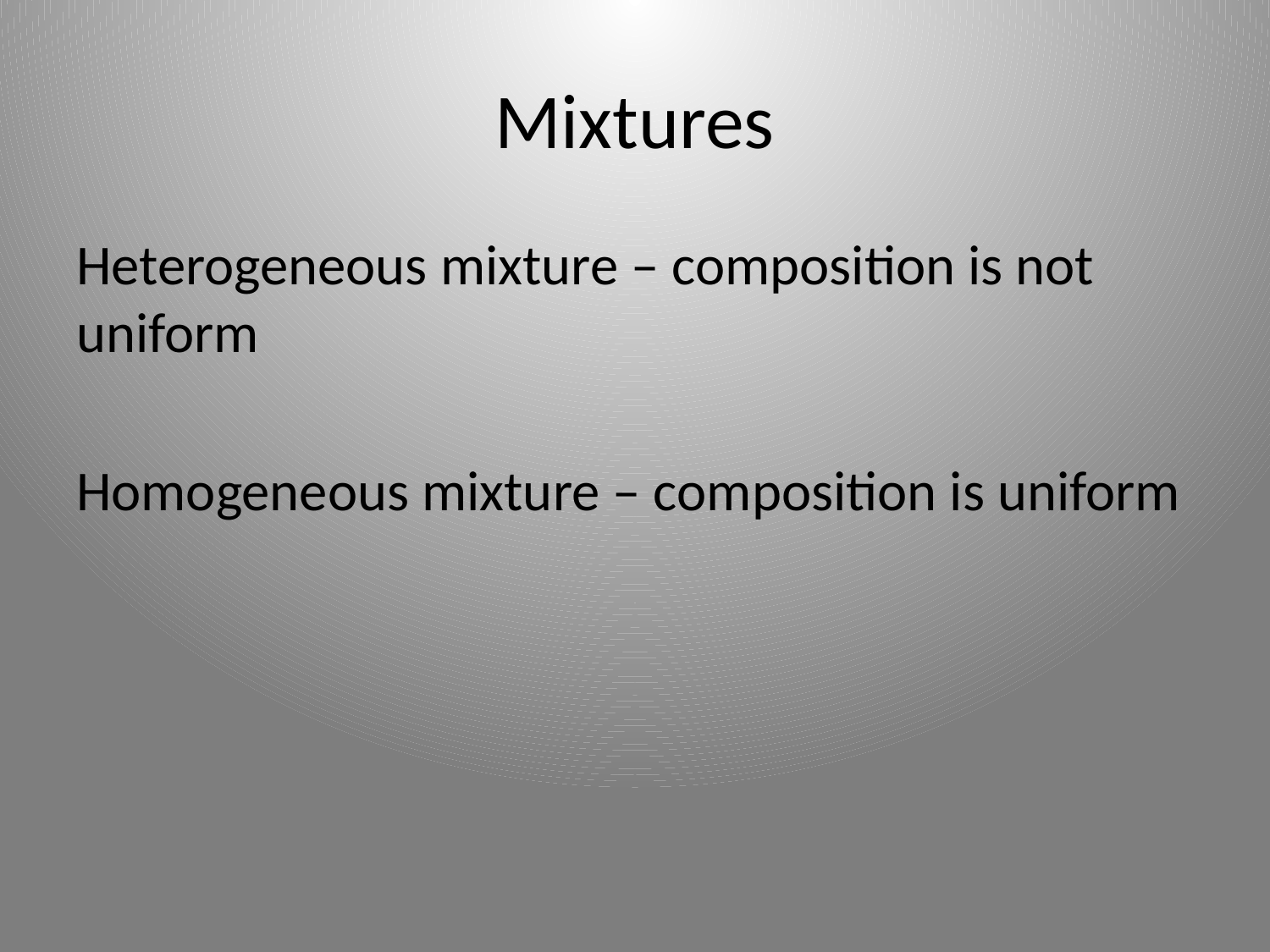

# Mixtures
Heterogeneous mixture – composition is not uniform

Homogeneous mixture – composition is uniform